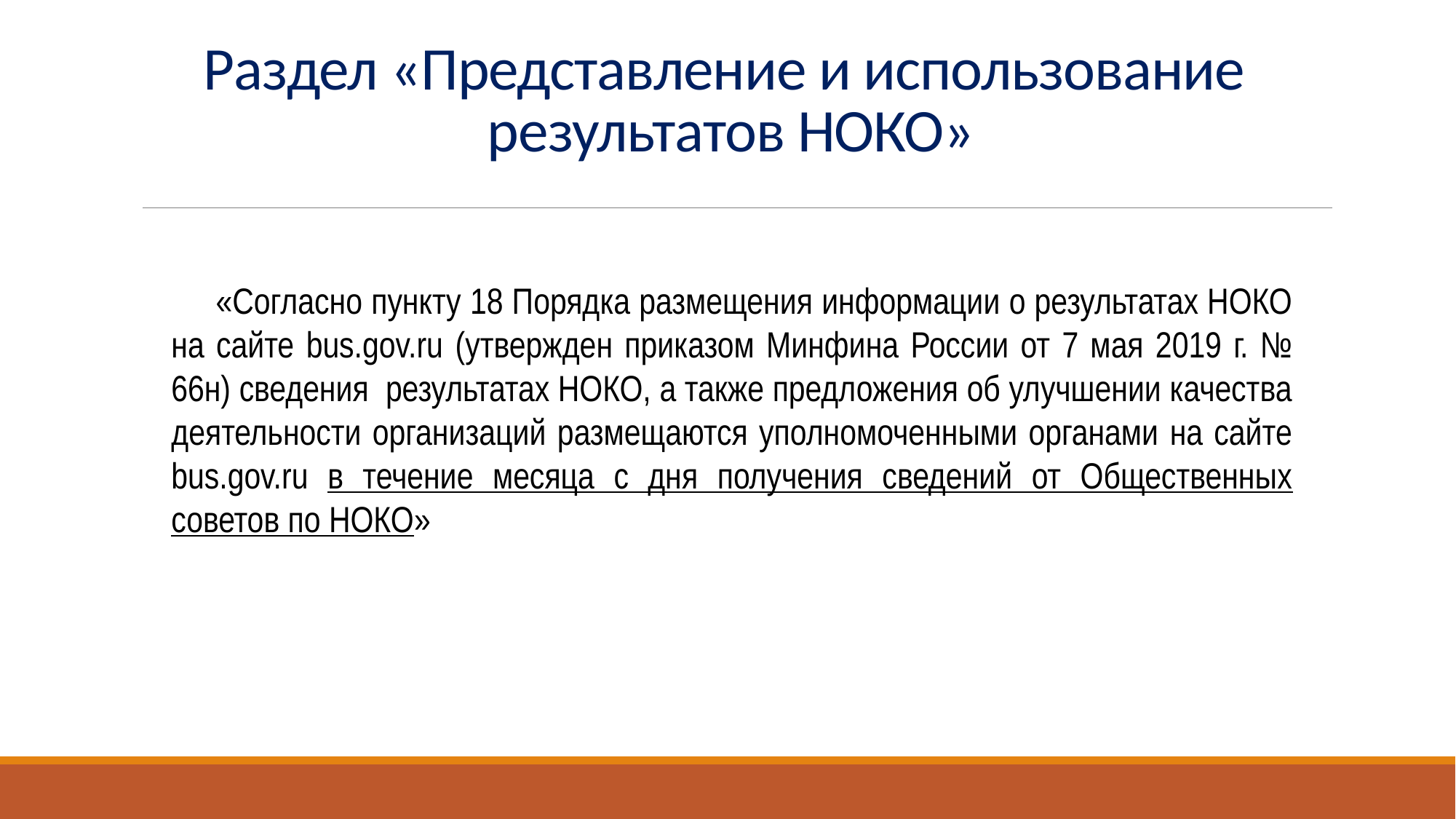

# Раздел «Представление и использование результатов НОКО»

     «Согласно пункту 18 Порядка размещения информации о результатах НОКО на сайте bus.gov.ru (утвержден приказом Минфина России от 7 мая 2019 г. № 66н) сведения  результатах НОКО, а также предложения об улучшении качества деятельности организаций размещаются уполномоченными органами на сайте bus.gov.ru в течение месяца с дня получения сведений от Общественных советов по НОКО»